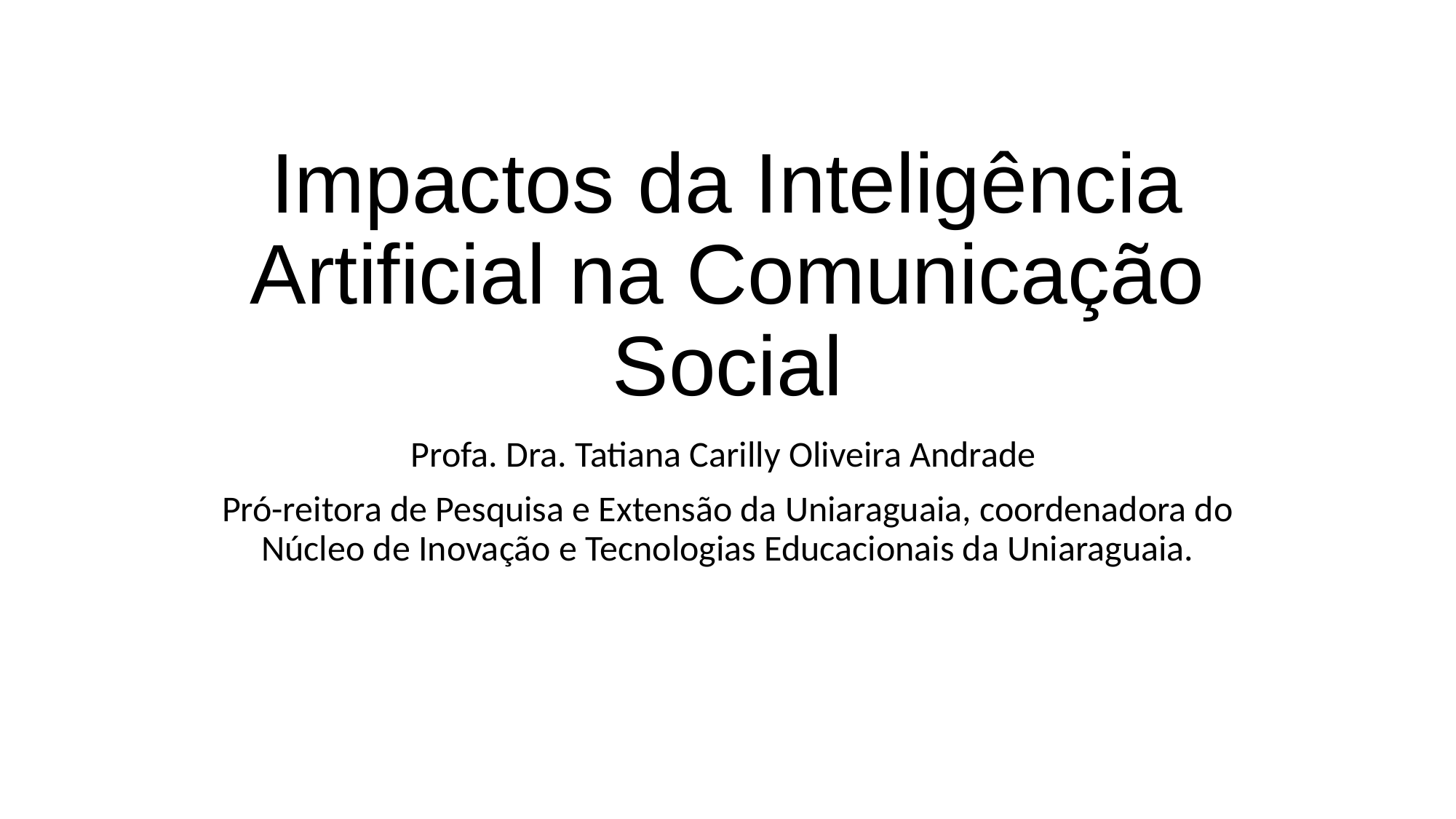

# Impactos da Inteligência Artificial na Comunicação Social
Profa. Dra. Tatiana Carilly Oliveira Andrade
Pró-reitora de Pesquisa e Extensão da Uniaraguaia, coordenadora do Núcleo de Inovação e Tecnologias Educacionais da Uniaraguaia.